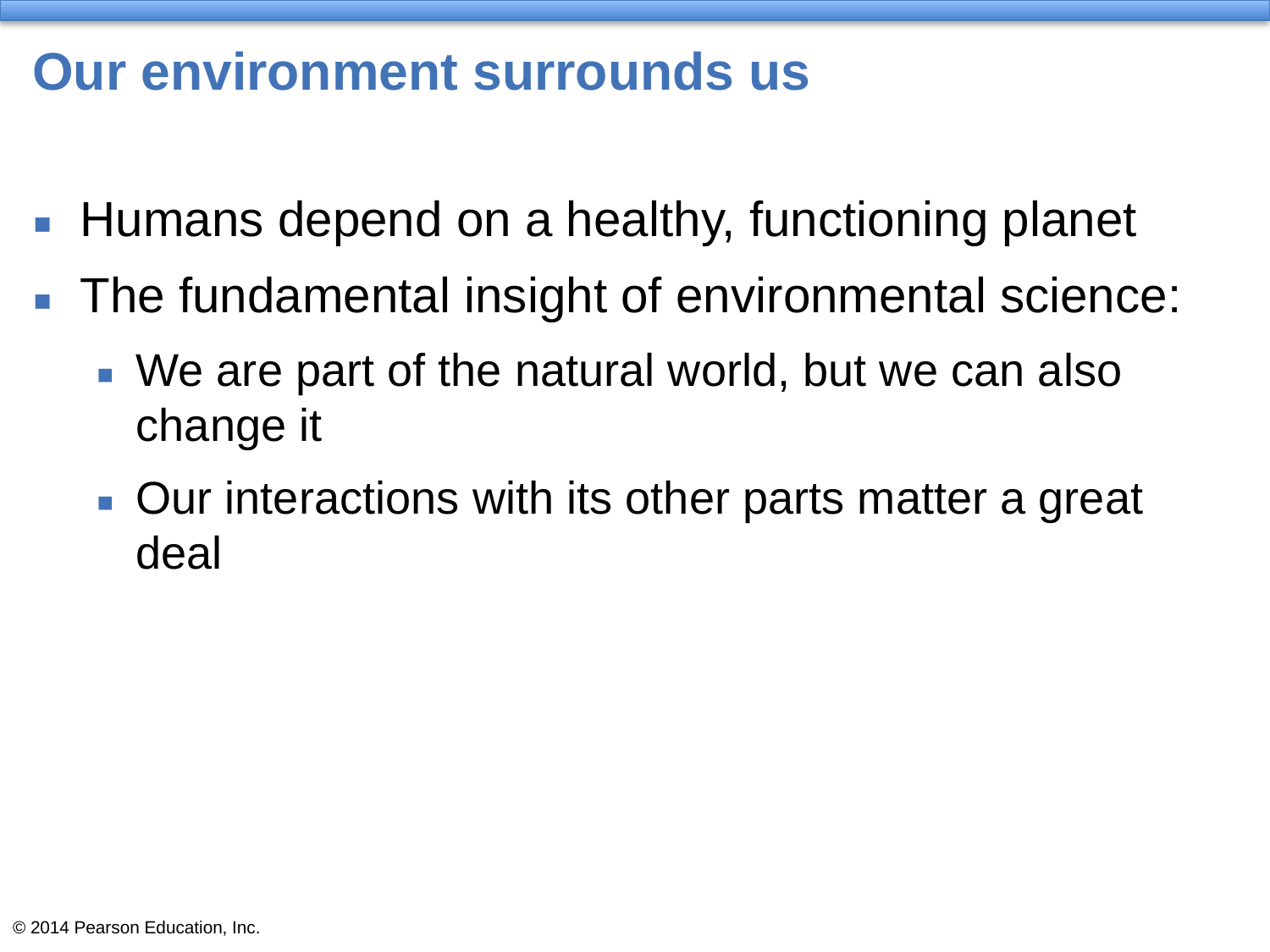

# Our environment surrounds us
Humans depend on a healthy, functioning planet
The fundamental insight of environmental science:
We are part of the natural world, but we can also change it
Our interactions with its other parts matter a great deal